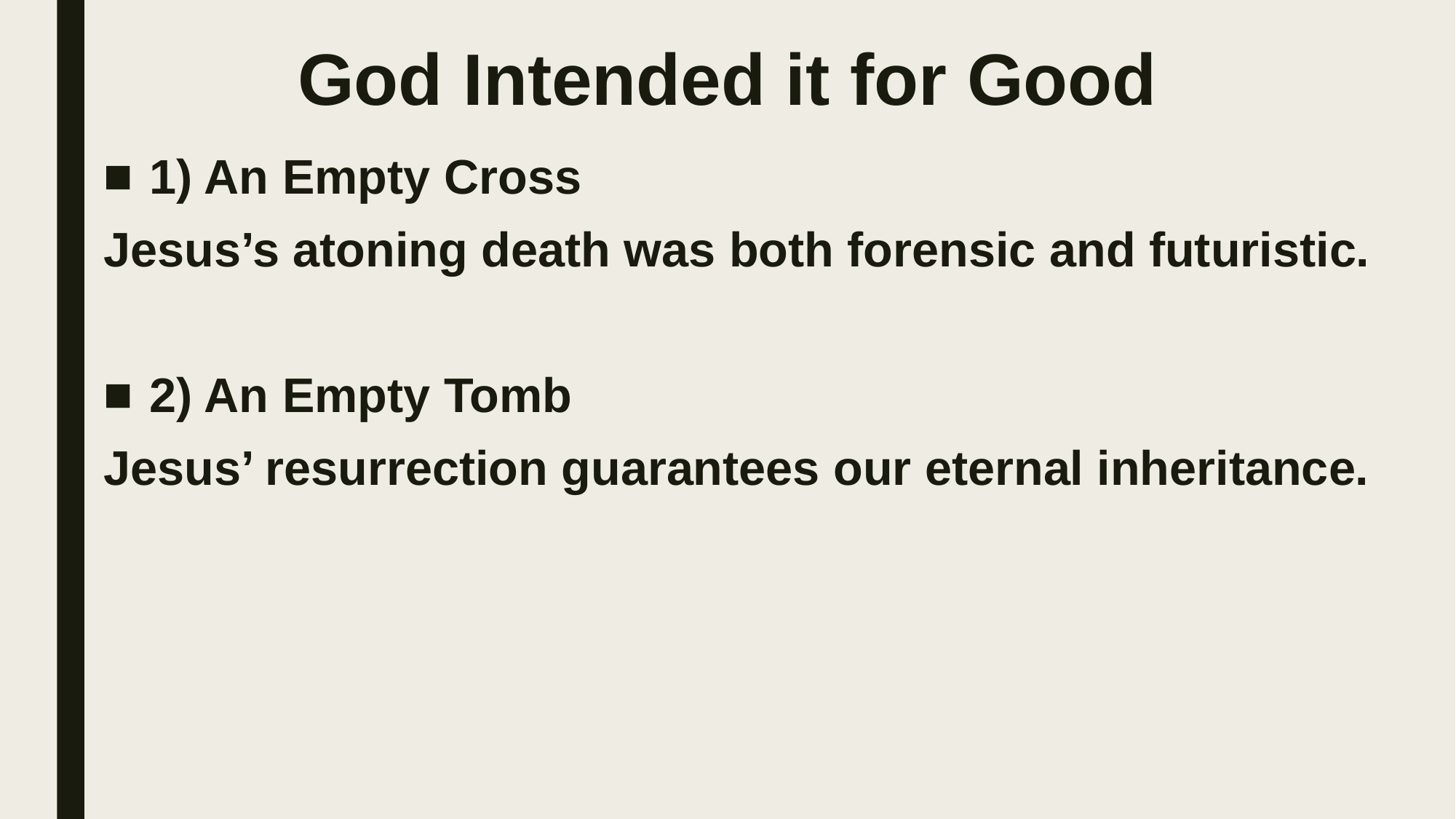

# God Intended it for Good
1) An Empty Cross
Jesus’s atoning death was both forensic and futuristic.

2) An Empty Tomb
Jesus’ resurrection guarantees our eternal inheritance.